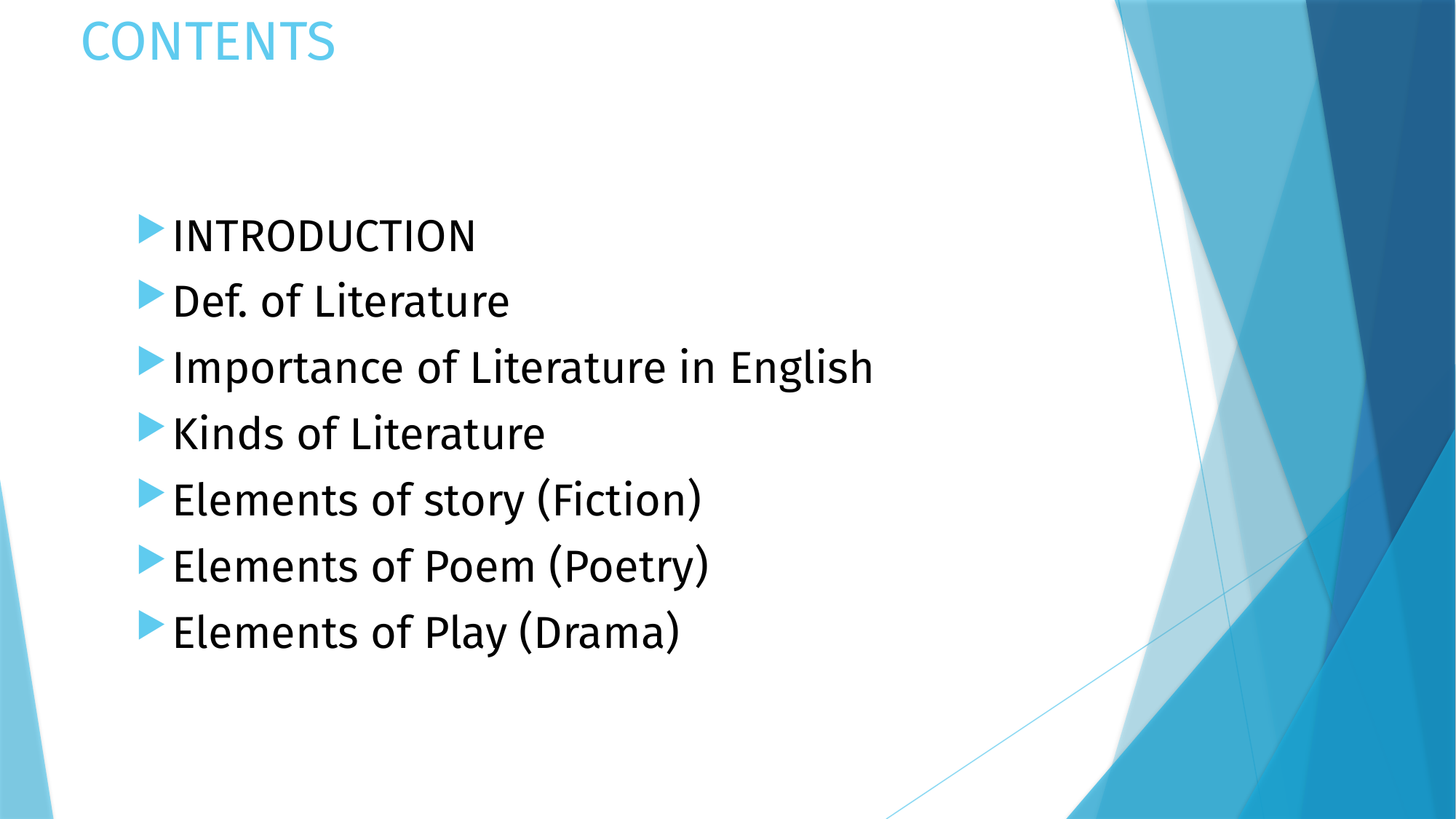

# CONTENTS
INTRODUCTION
Def. of Literature
Importance of Literature in English
Kinds of Literature
Elements of story (Fiction)
Elements of Poem (Poetry)
Elements of Play (Drama)